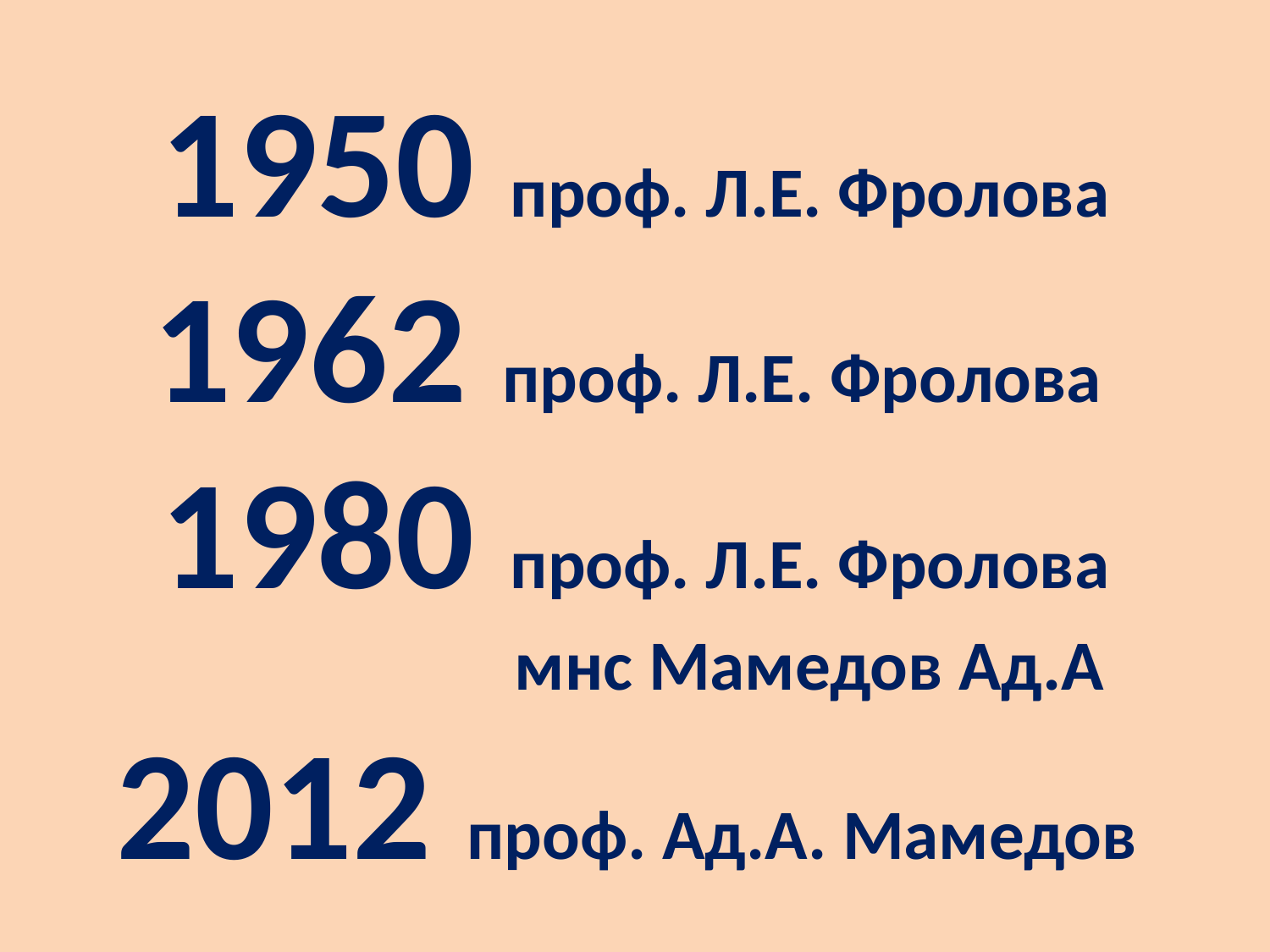

# 1950 проф. Л.Е. Фролова 1962 проф. Л.Е. Фролова 1980 проф. Л.Е. Фролова мнс Мамедов Ад.А 2012 проф. Ад.А. Мамедов